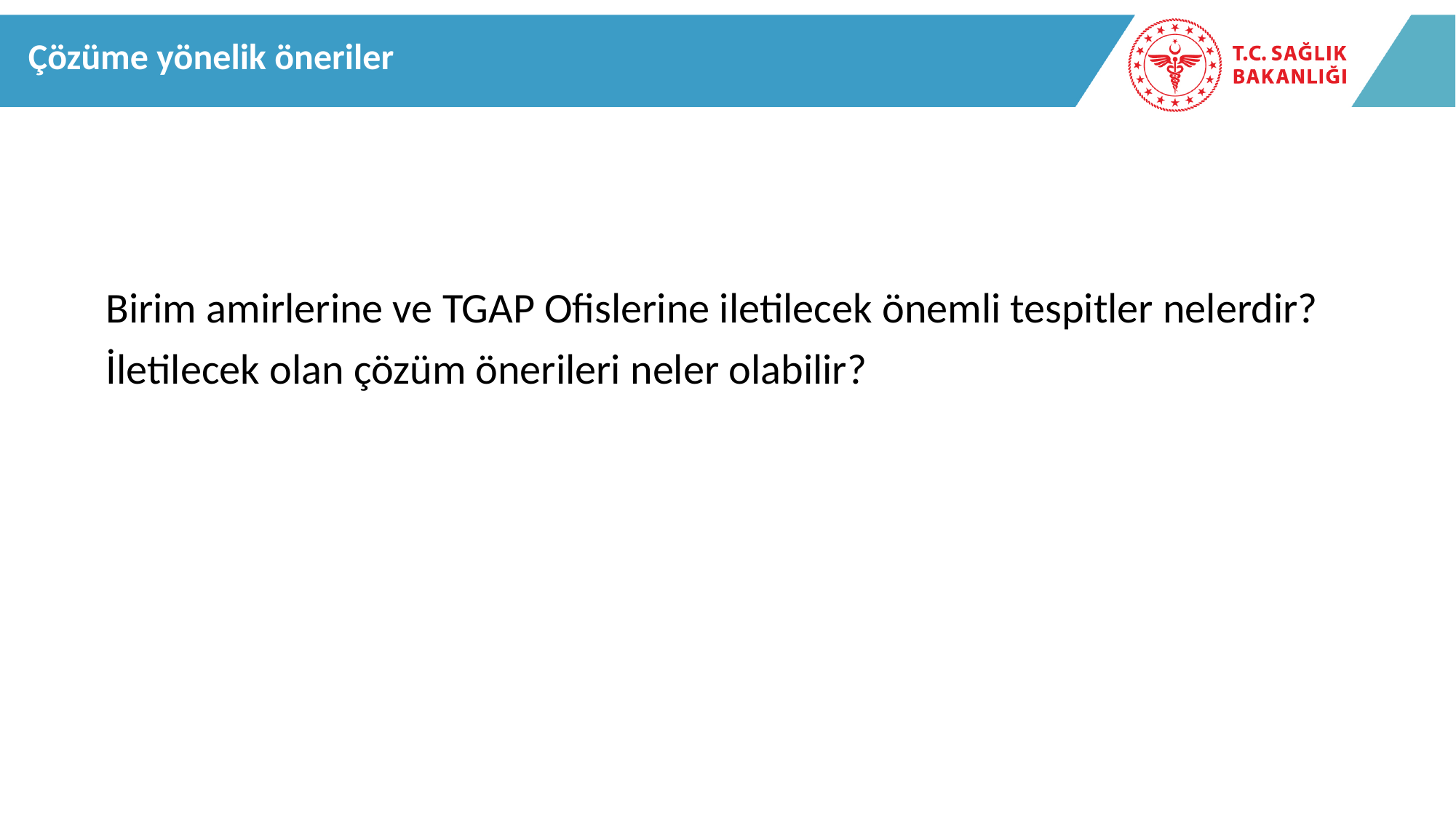

Çözüme yönelik öneriler
Birim amirlerine ve TGAP Ofislerine iletilecek önemli tespitler nelerdir?
İletilecek olan çözüm önerileri neler olabilir?